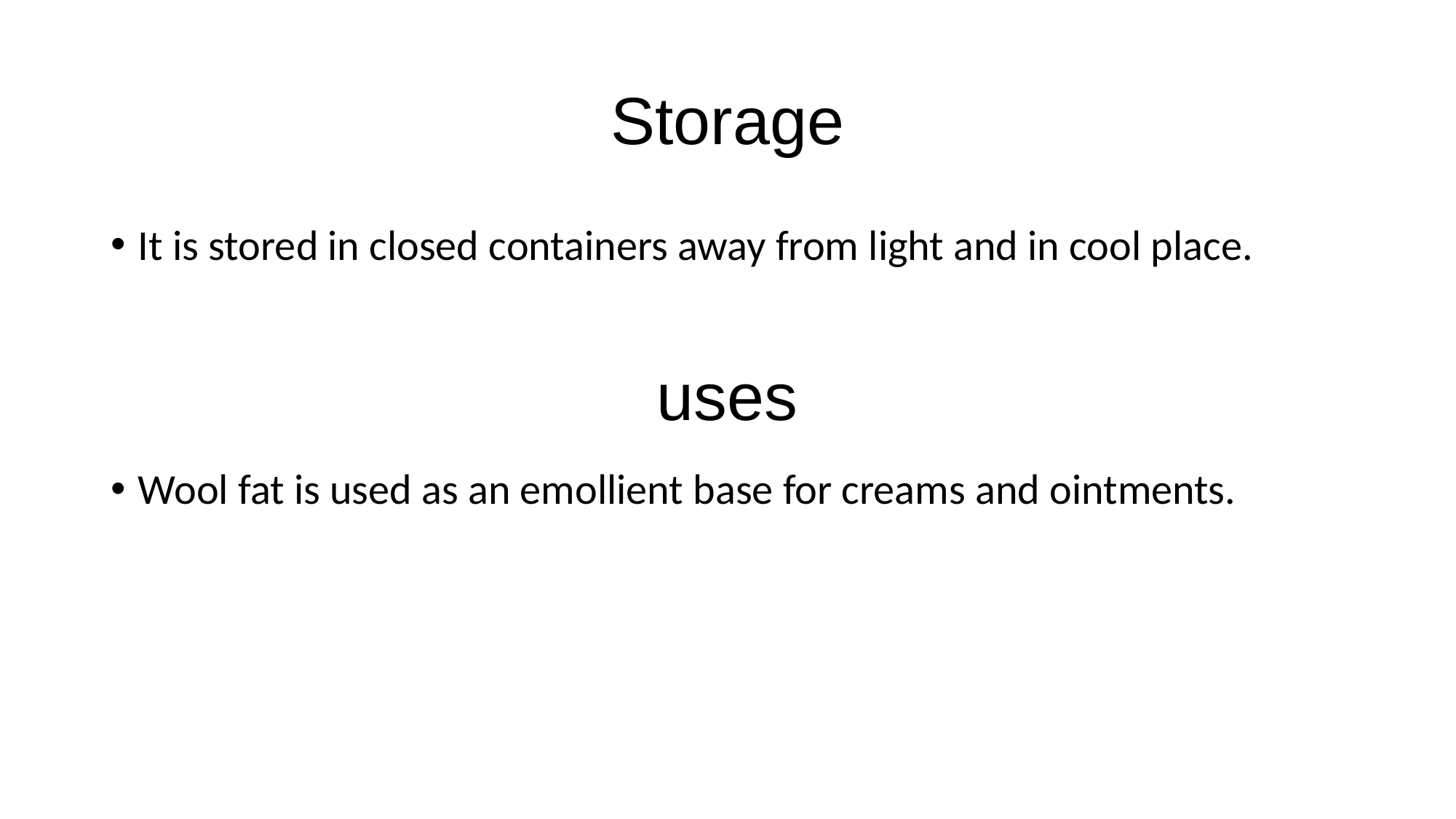

# Storage
It is stored in closed containers away from light and in cool place.

Wool fat is used as an emollient base for creams and ointments.
uses